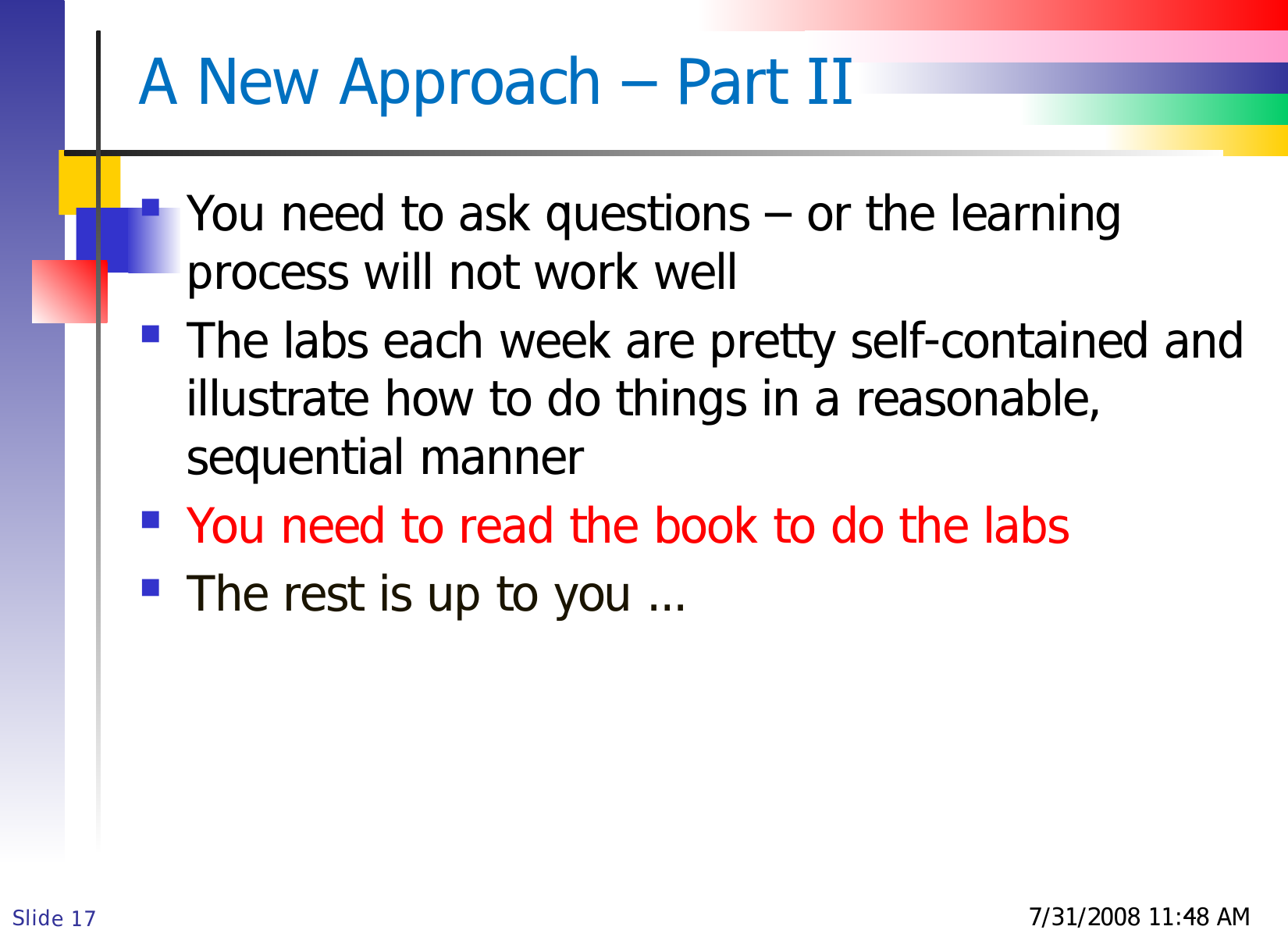

# A New Approach – Part II
You need to ask questions – or the learning process will not work well
The labs each week are pretty self-contained and illustrate how to do things in a reasonable, sequential manner
You need to read the book to do the labs
The rest is up to you …
7/31/2008 11:48 AM